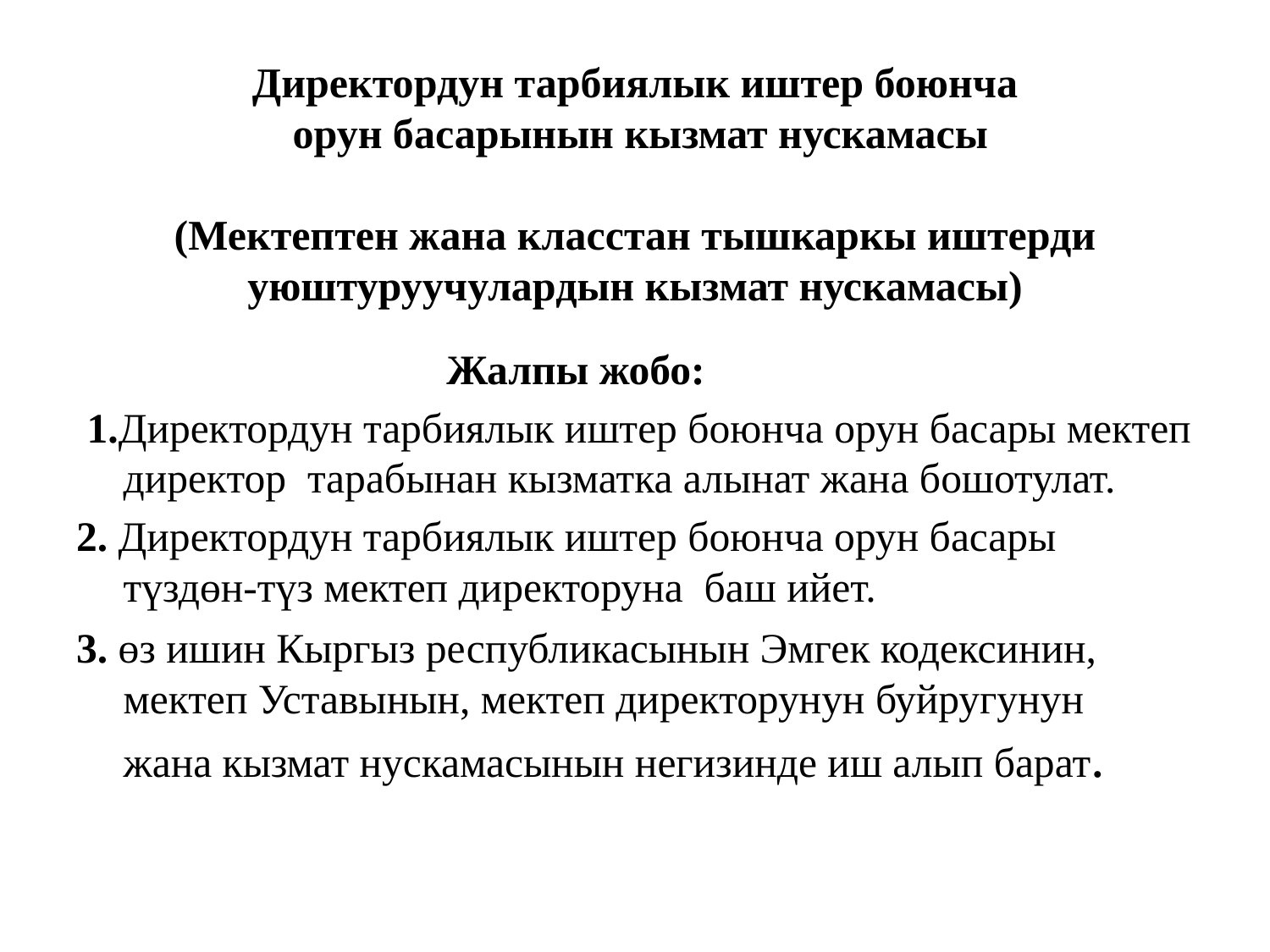

# Директордун тарбиялык иштер боюнча орун басарынын кызмат нускамасы (Мектептен жана класстан тышкаркы иштерди уюштуруучулардын кызмат нускамасы)
                                   Жалпы жобо:
 1.Директордун тарбиялык иштер боюнча орун басары мектеп директор  тарабынан кызматка алынат жана бошотулат.
2. Директордун тарбиялык иштер боюнча орун басары түздөн-түз мектеп директоруна  баш ийет.
3. өз ишин Кыргыз республикасынын Эмгек кодексинин, мектеп Уставынын, мектеп директорунун буйругунун  жана кызмат нускамасынын негизинде иш алып барат.